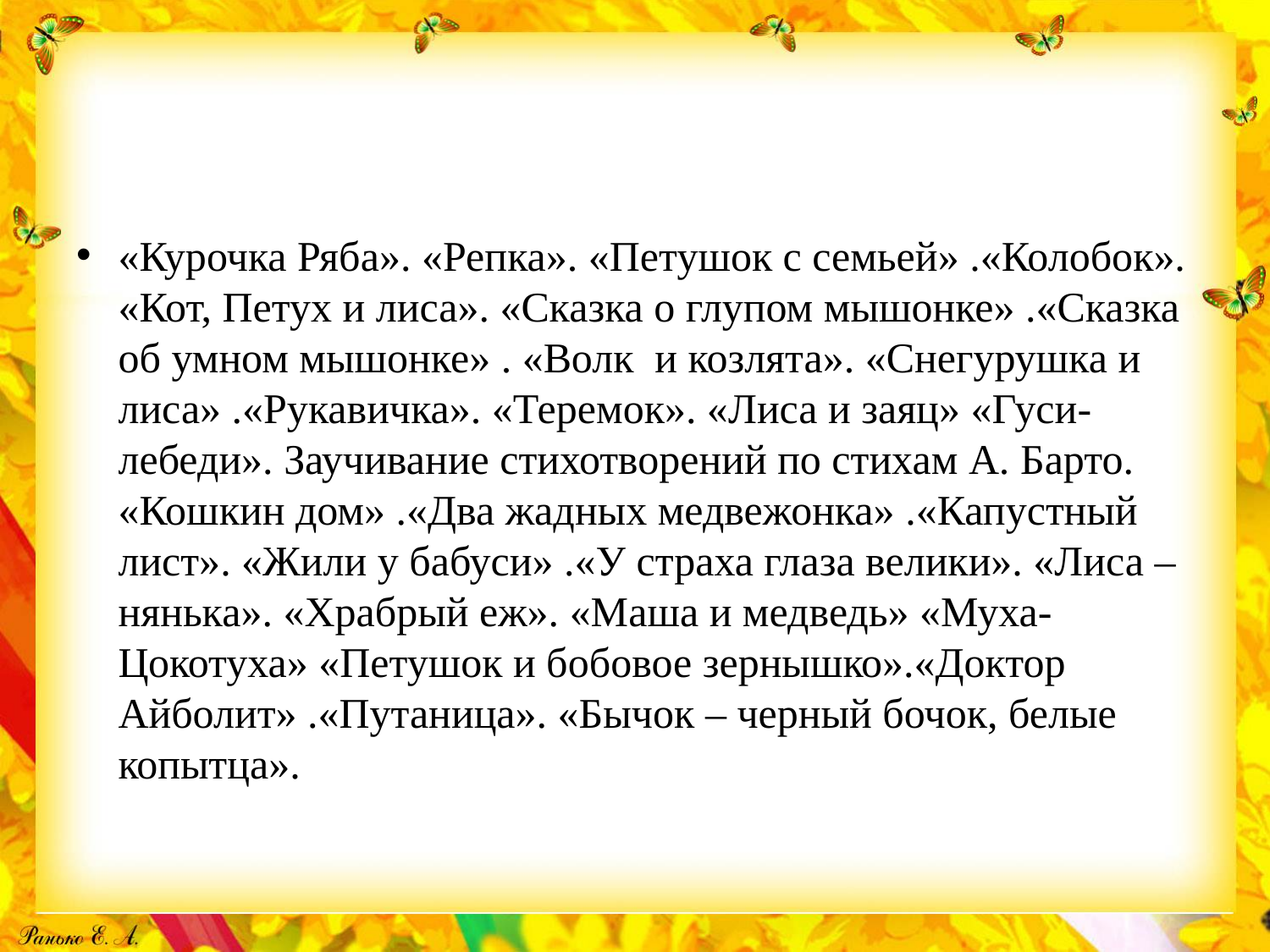

#
«Курочка Ряба». «Репка». «Петушок с семьей» .«Колобок». «Кот, Петух и лиса». «Сказка о глупом мышонке» .«Сказка об умном мышонке» . «Волк  и козлята». «Снегурушка и лиса» .«Рукавичка». «Теремок». «Лиса и заяц» «Гуси-лебеди». Заучивание стихотворений по стихам А. Барто. «Кошкин дом» .«Два жадных медвежонка» .«Капустный лист». «Жили у бабуси» .«У страха глаза велики». «Лиса – нянька». «Храбрый еж». «Маша и медведь» «Муха-Цокотуха» «Петушок и бобовое зернышко».«Доктор Айболит» .«Путаница». «Бычок – черный бочок, белые копытца».